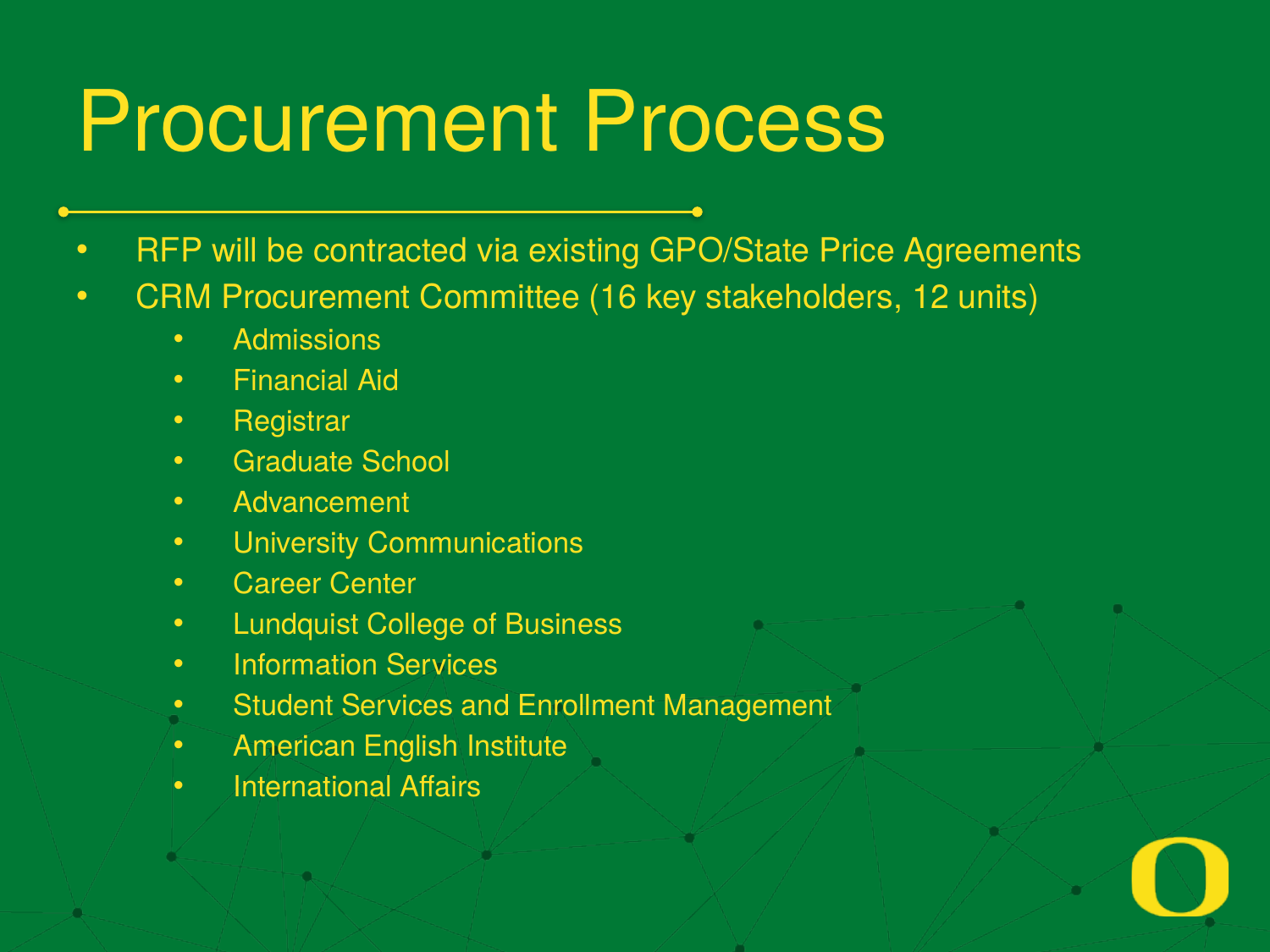

# Procurement Process
RFP will be contracted via existing GPO/State Price Agreements
CRM Procurement Committee (16 key stakeholders, 12 units)
Admissions
Financial Aid
Registrar
Graduate School
Advancement
University Communications
Career Center
Lundquist College of Business
Information Services
Student Services and Enrollment Management
American English Institute
International Affairs